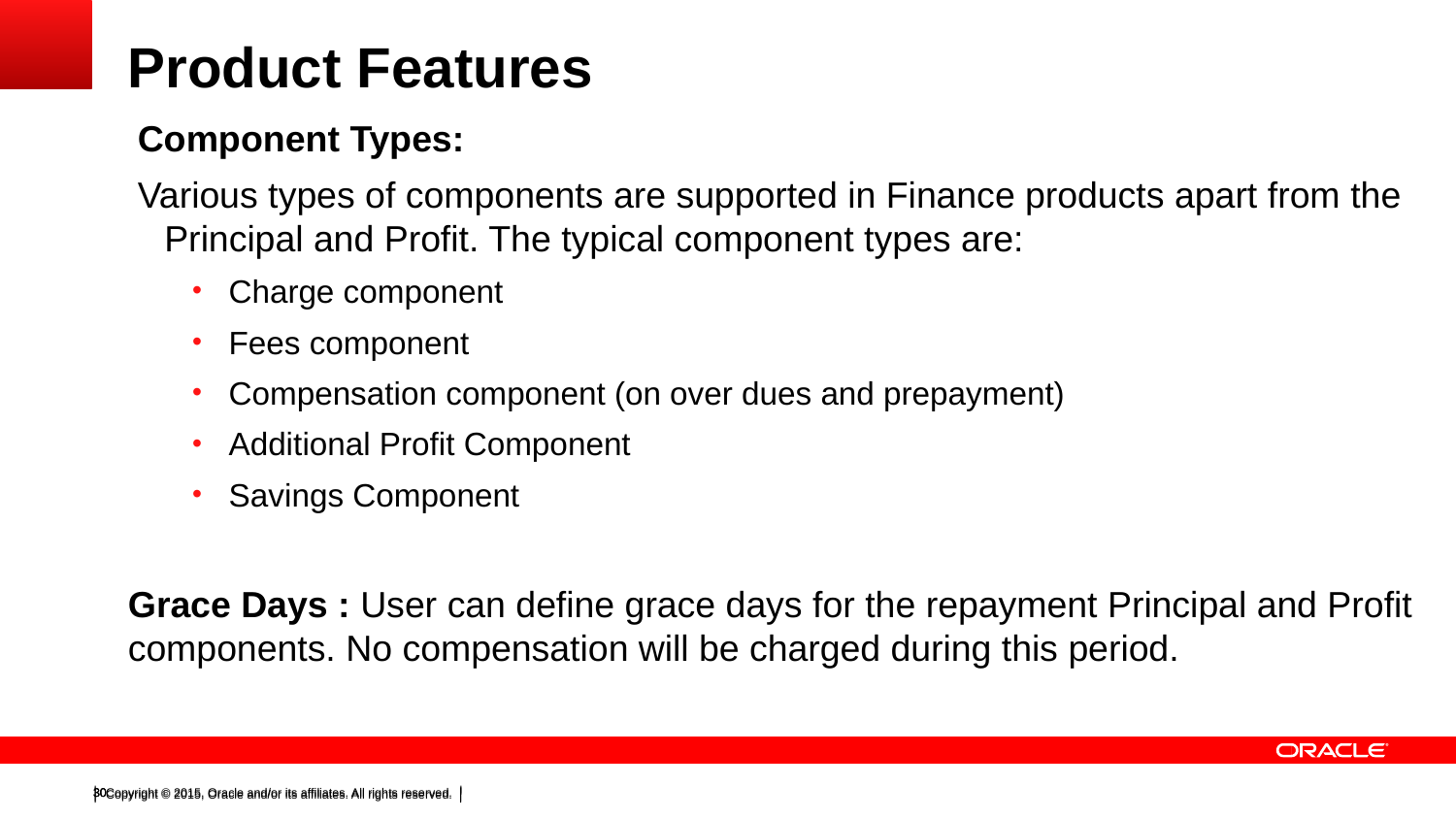

# Product Features
Component Types:
Various types of components are supported in Finance products apart from the Principal and Profit. The typical component types are:
Charge component
Fees component
Compensation component (on over dues and prepayment)
Additional Profit Component
Savings Component

Grace Days : User can define grace days for the repayment Principal and Profit components. No compensation will be charged during this period.